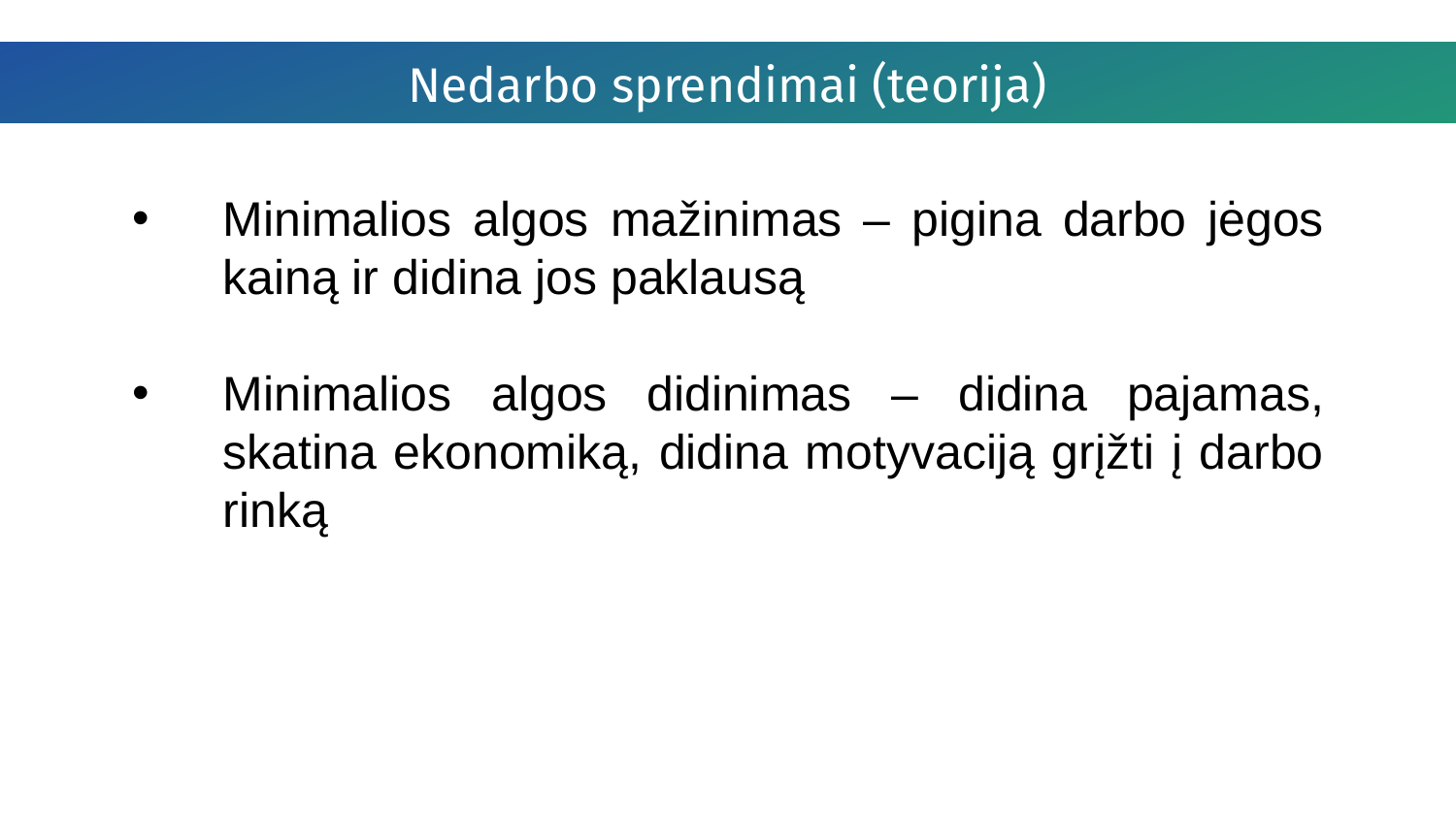

Nedarbo sprendimai (teorija)
Minimalios algos mažinimas – pigina darbo jėgos kainą ir didina jos paklausą

Minimalios algos didinimas – didina pajamas, skatina ekonomiką, didina motyvaciją grįžti į darbo rinką